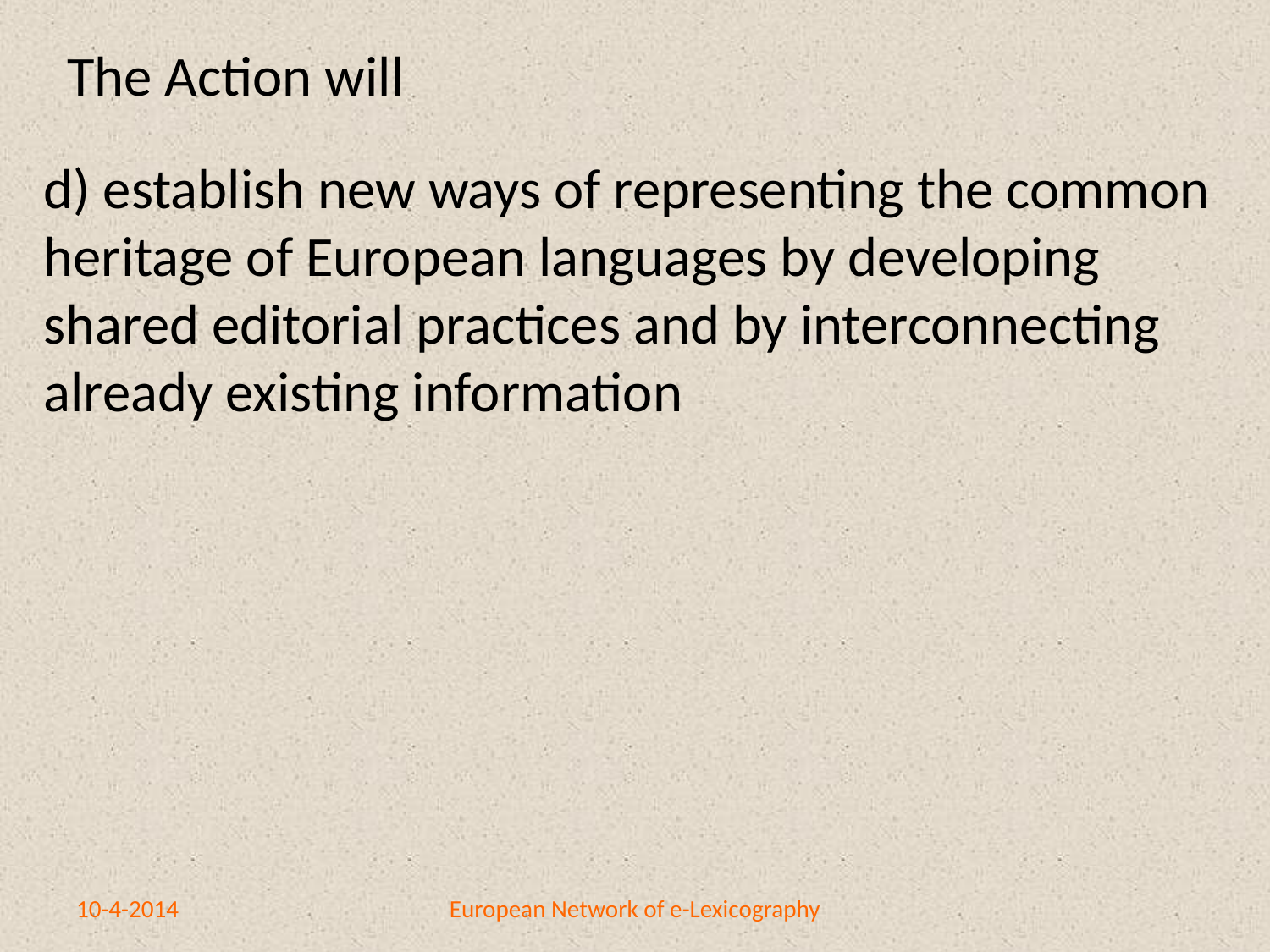

The Action will
d) establish new ways of representing the common
heritage of European languages by developing
shared editorial practices and by interconnecting
already existing information
10-4-2014
European Network of e-Lexicography